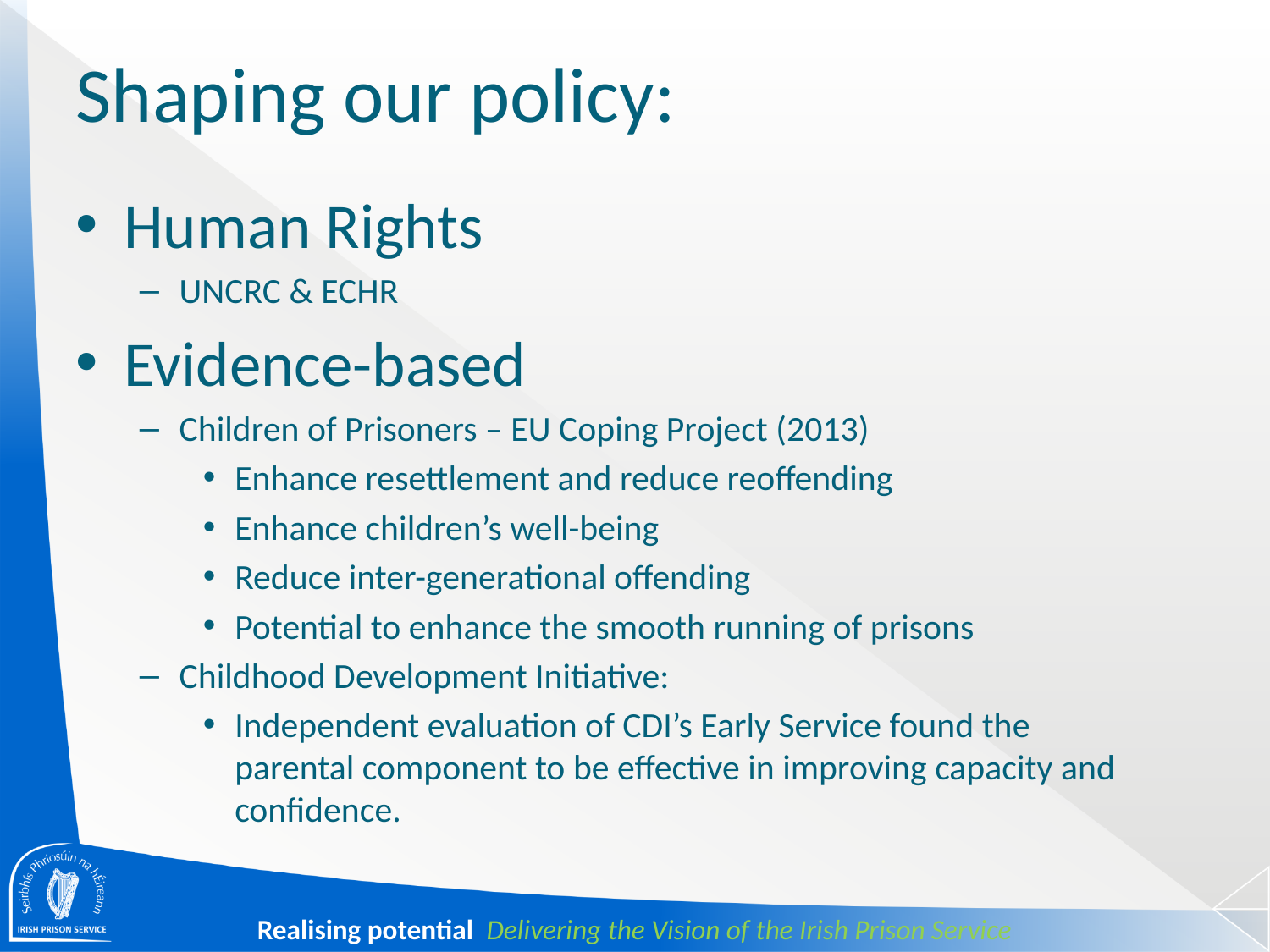

# Shaping our policy:
Human Rights
UNCRC & ECHR
Evidence-based
Children of Prisoners – EU Coping Project (2013)
Enhance resettlement and reduce reoffending
Enhance children’s well-being
Reduce inter-generational offending
Potential to enhance the smooth running of prisons
Childhood Development Initiative:
Independent evaluation of CDI’s Early Service found the parental component to be effective in improving capacity and confidence.